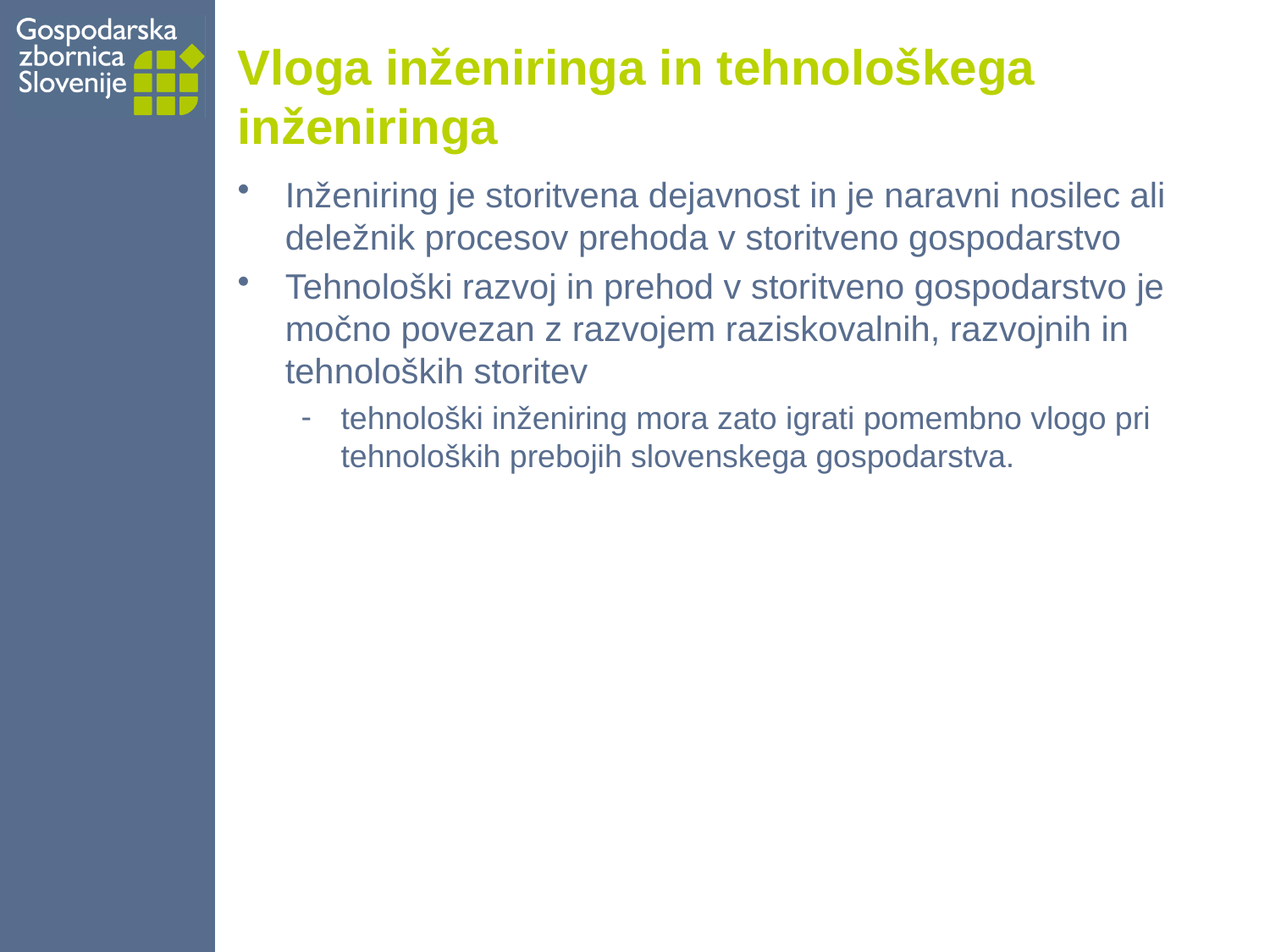

# Vloga inženiringa in tehnološkega inženiringa
Inženiring je storitvena dejavnost in je naravni nosilec ali deležnik procesov prehoda v storitveno gospodarstvo
Tehnološki razvoj in prehod v storitveno gospodarstvo je močno povezan z razvojem raziskovalnih, razvojnih in tehnoloških storitev
tehnološki inženiring mora zato igrati pomembno vlogo pri tehnoloških prebojih slovenskega gospodarstva.